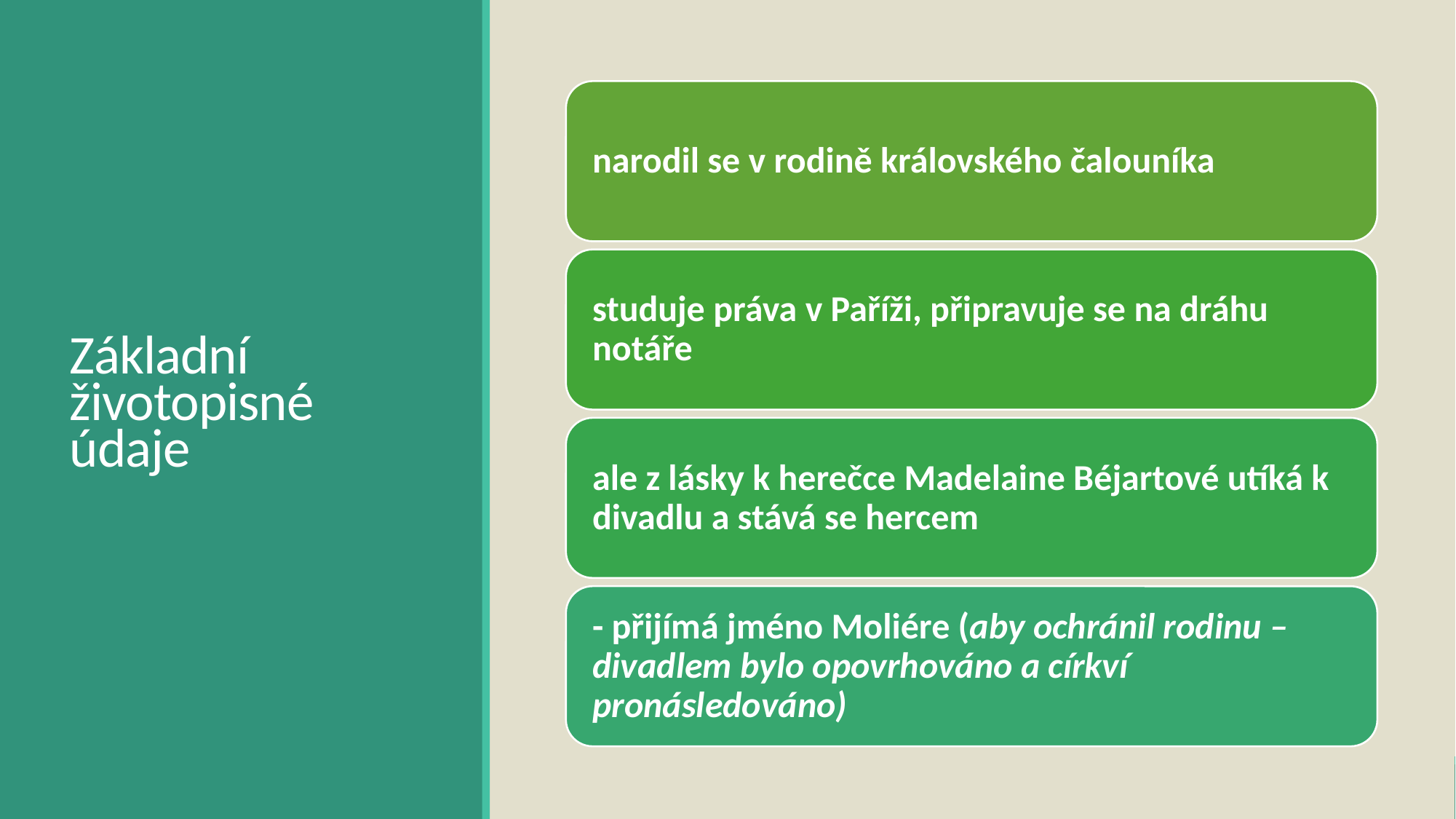

# Základní životopisné údaje
narodil se v rodině královského čalouníka
studuje práva v Paříži, připravuje se na dráhu notáře
ale z lásky k herečce Madelaine Béjartové utíká k divadlu a stává se hercem
- přijímá jméno Moliére (aby ochránil rodinu – divadlem bylo opovrhováno a církví pronásledováno)